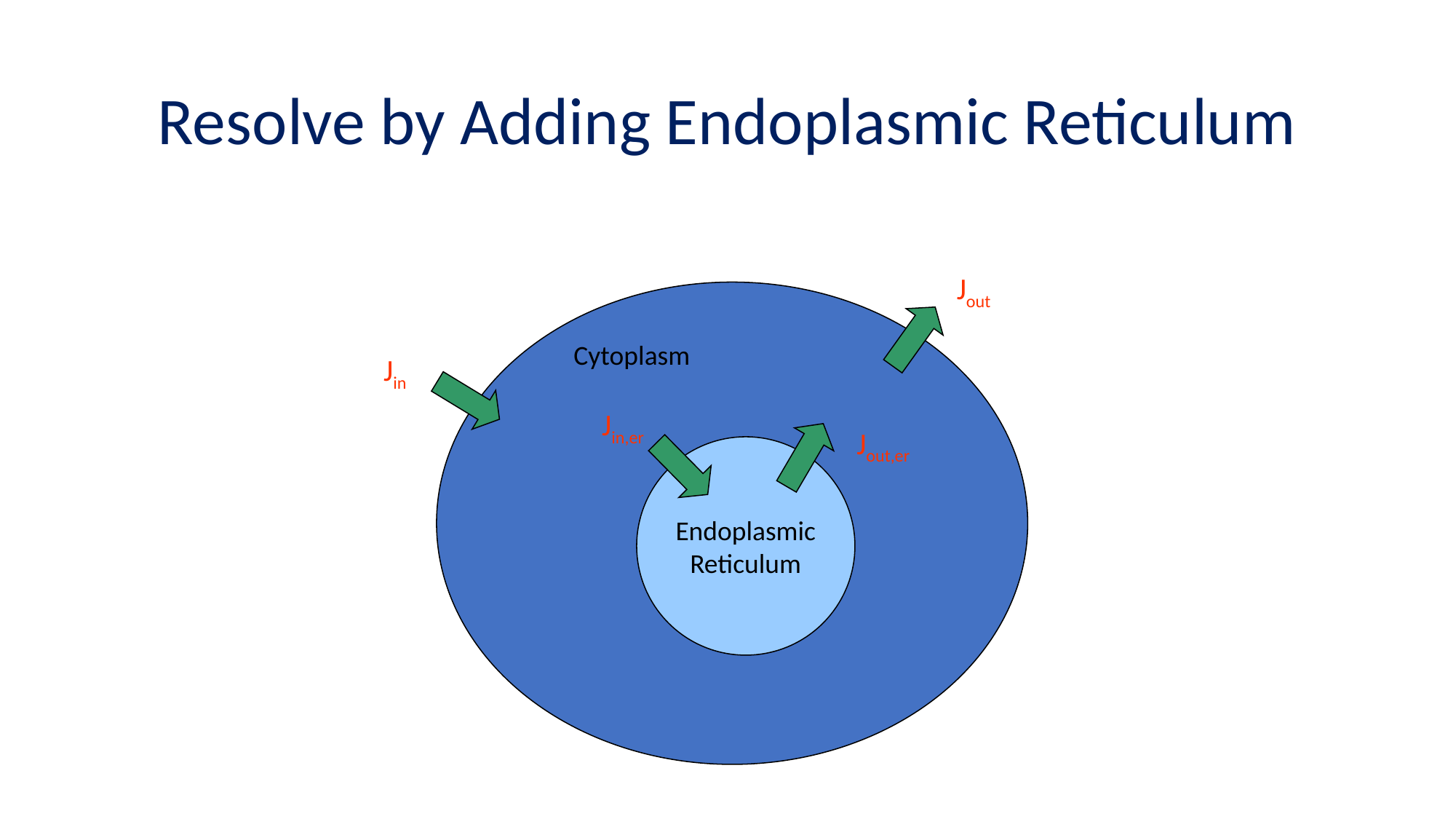

# Resolve by Adding Endoplasmic Reticulum
Jout
ER

Cytoplasm
Jin

Jin,er
Jout,er

Endoplasmic
Reticulum